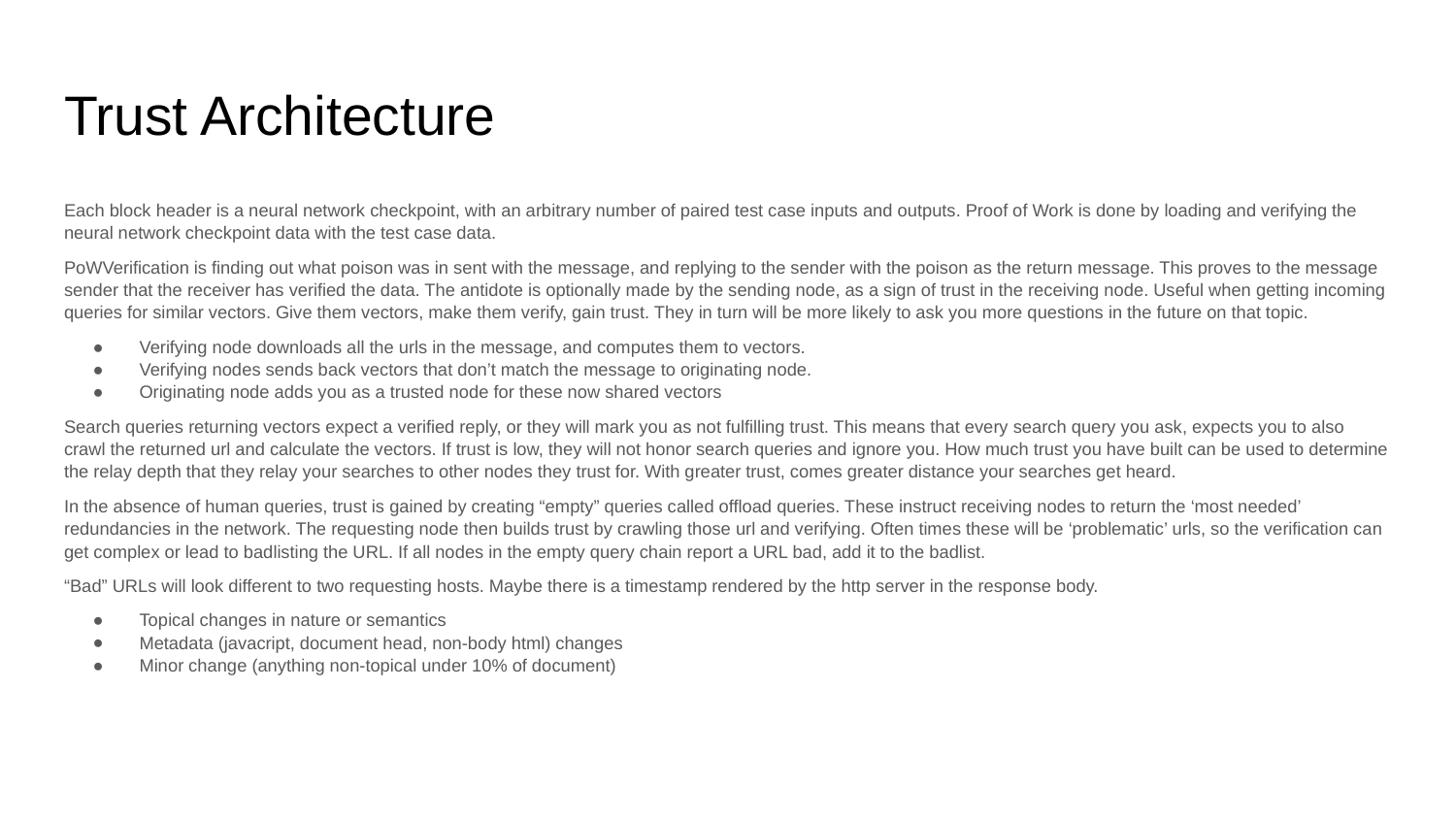

# Trust Architecture
Each block header is a neural network checkpoint, with an arbitrary number of paired test case inputs and outputs. Proof of Work is done by loading and verifying the neural network checkpoint data with the test case data.
PoWVerification is finding out what poison was in sent with the message, and replying to the sender with the poison as the return message. This proves to the message sender that the receiver has verified the data. The antidote is optionally made by the sending node, as a sign of trust in the receiving node. Useful when getting incoming queries for similar vectors. Give them vectors, make them verify, gain trust. They in turn will be more likely to ask you more questions in the future on that topic.
Verifying node downloads all the urls in the message, and computes them to vectors.
Verifying nodes sends back vectors that don’t match the message to originating node.
Originating node adds you as a trusted node for these now shared vectors
Search queries returning vectors expect a verified reply, or they will mark you as not fulfilling trust. This means that every search query you ask, expects you to also crawl the returned url and calculate the vectors. If trust is low, they will not honor search queries and ignore you. How much trust you have built can be used to determine the relay depth that they relay your searches to other nodes they trust for. With greater trust, comes greater distance your searches get heard.
In the absence of human queries, trust is gained by creating “empty” queries called offload queries. These instruct receiving nodes to return the ‘most needed’ redundancies in the network. The requesting node then builds trust by crawling those url and verifying. Often times these will be ‘problematic’ urls, so the verification can get complex or lead to badlisting the URL. If all nodes in the empty query chain report a URL bad, add it to the badlist.
“Bad” URLs will look different to two requesting hosts. Maybe there is a timestamp rendered by the http server in the response body.
Topical changes in nature or semantics
Metadata (javacript, document head, non-body html) changes
Minor change (anything non-topical under 10% of document)